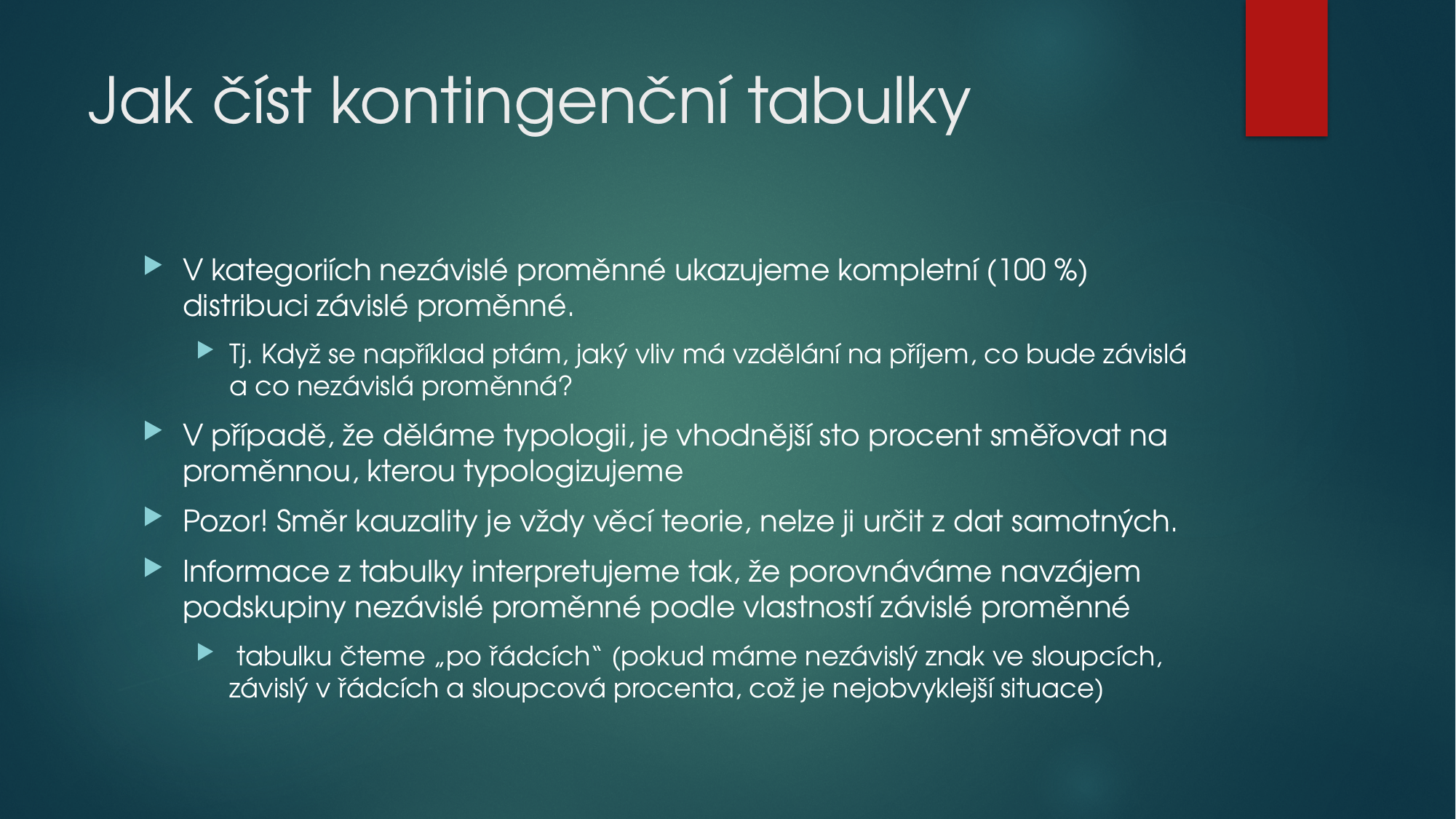

# Jak číst kontingenční tabulky
V kategoriích nezávislé proměnné ukazujeme kompletní (100 %) distribuci závislé proměnné.
Tj. Když se například ptám, jaký vliv má vzdělání na příjem, co bude závislá a co nezávislá proměnná?
V případě, že děláme typologii, je vhodnější sto procent směřovat na proměnnou, kterou typologizujeme
Pozor! Směr kauzality je vždy věcí teorie, nelze ji určit z dat samotných.
Informace z tabulky interpretujeme tak, že porovnáváme navzájem podskupiny nezávislé proměnné podle vlastností závislé proměnné
 tabulku čteme „po řádcích“ (pokud máme nezávislý znak ve sloupcích, závislý v řádcích a sloupcová procenta, což je nejobvyklejší situace)